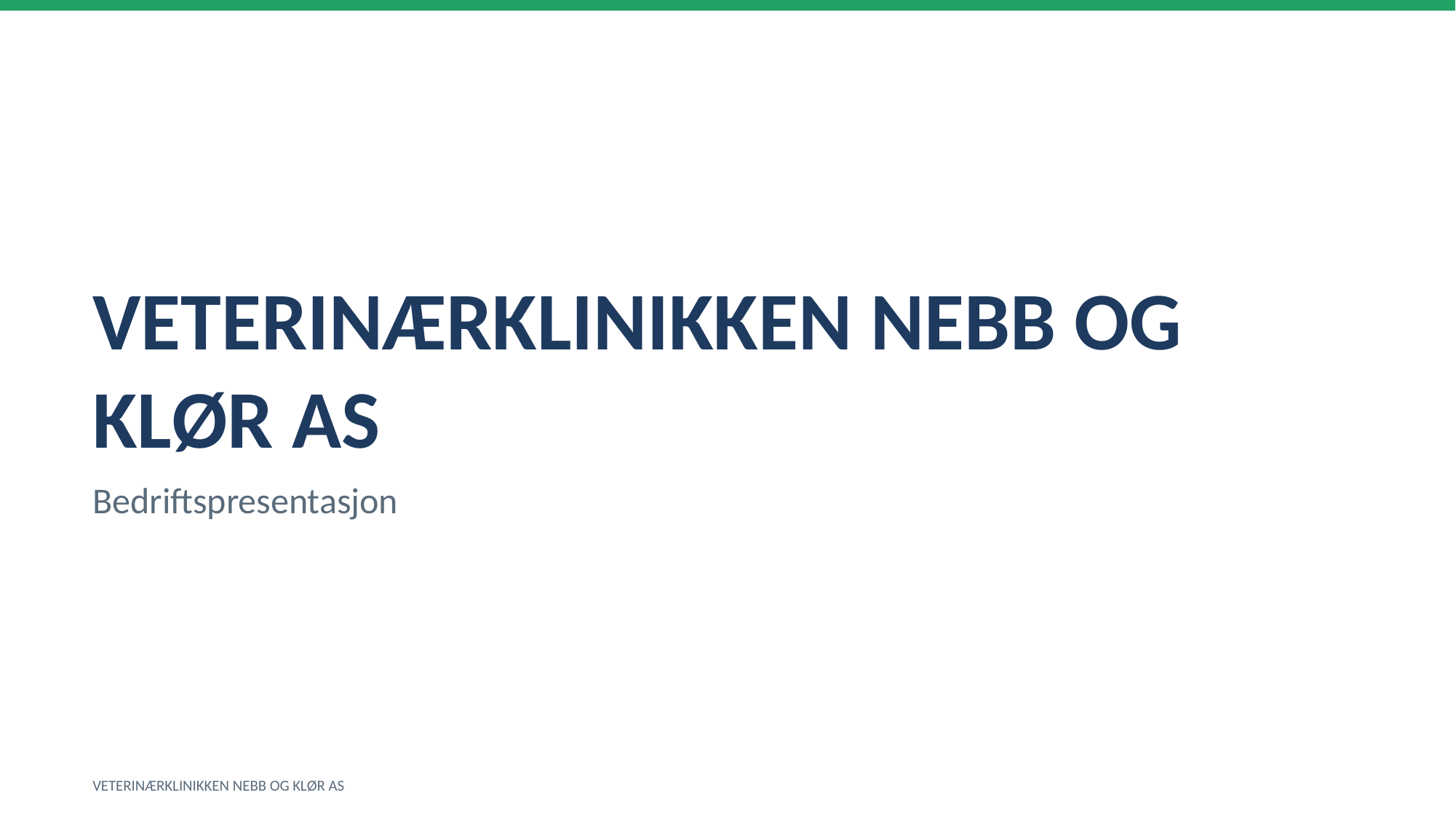

VETERINÆRKLINIKKEN NEBB OG KLØR AS
Bedriftspresentasjon
VETERINÆRKLINIKKEN NEBB OG KLØR AS